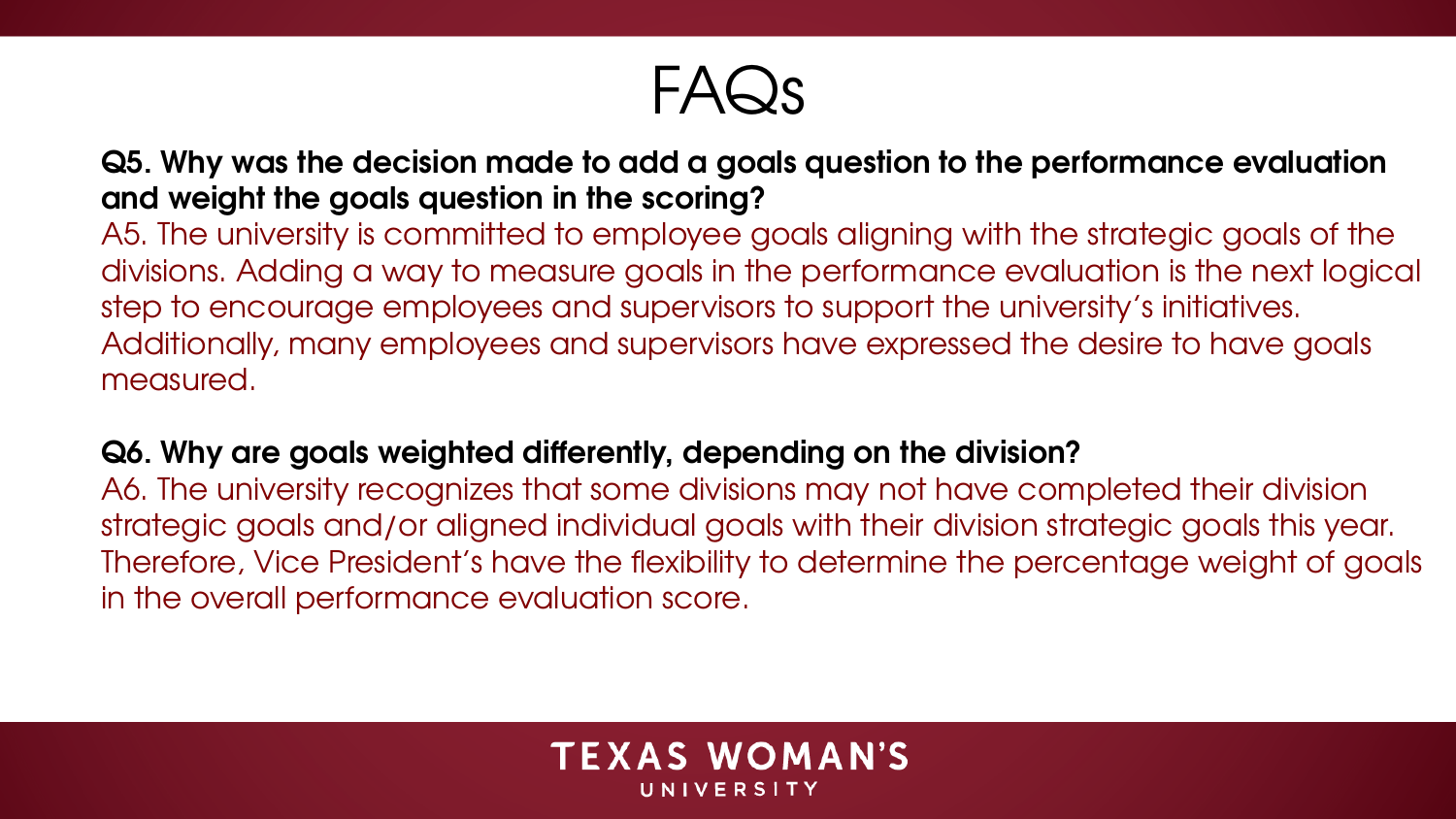

FAQs
Q5. Why was the decision made to add a goals question to the performance evaluation and weight the goals question in the scoring?
A5. The university is committed to employee goals aligning with the strategic goals of the divisions. Adding a way to measure goals in the performance evaluation is the next logical step to encourage employees and supervisors to support the university’s initiatives. Additionally, many employees and supervisors have expressed the desire to have goals measured.

Q6. Why are goals weighted differently, depending on the division?
A6. The university recognizes that some divisions may not have completed their division strategic goals and/or aligned individual goals with their division strategic goals this year. Therefore, Vice President’s have the flexibility to determine the percentage weight of goals in the overall performance evaluation score.